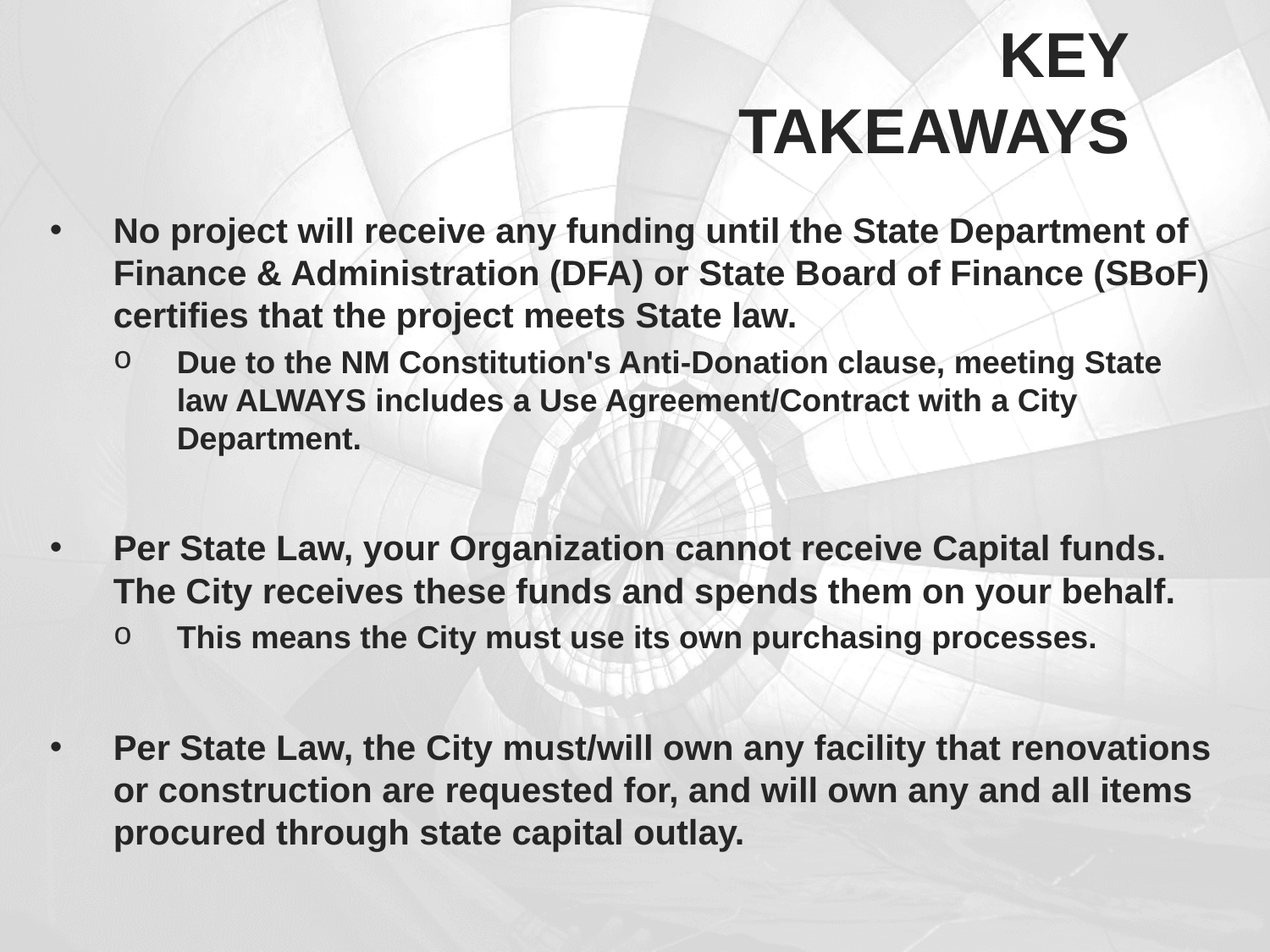

# Key Takeaways
No project will receive any funding until the State Department of Finance & Administration (DFA) or State Board of Finance (SBoF) certifies that the project meets State law.
Due to the NM Constitution's Anti-Donation clause, meeting State law ALWAYS includes a Use Agreement/Contract with a City Department.

Per State Law, your Organization cannot receive Capital funds. The City receives these funds and spends them on your behalf.
This means the City must use its own purchasing processes.

Per State Law, the City must/will own any facility that renovations or construction are requested for, and will own any and all items procured through state capital outlay.